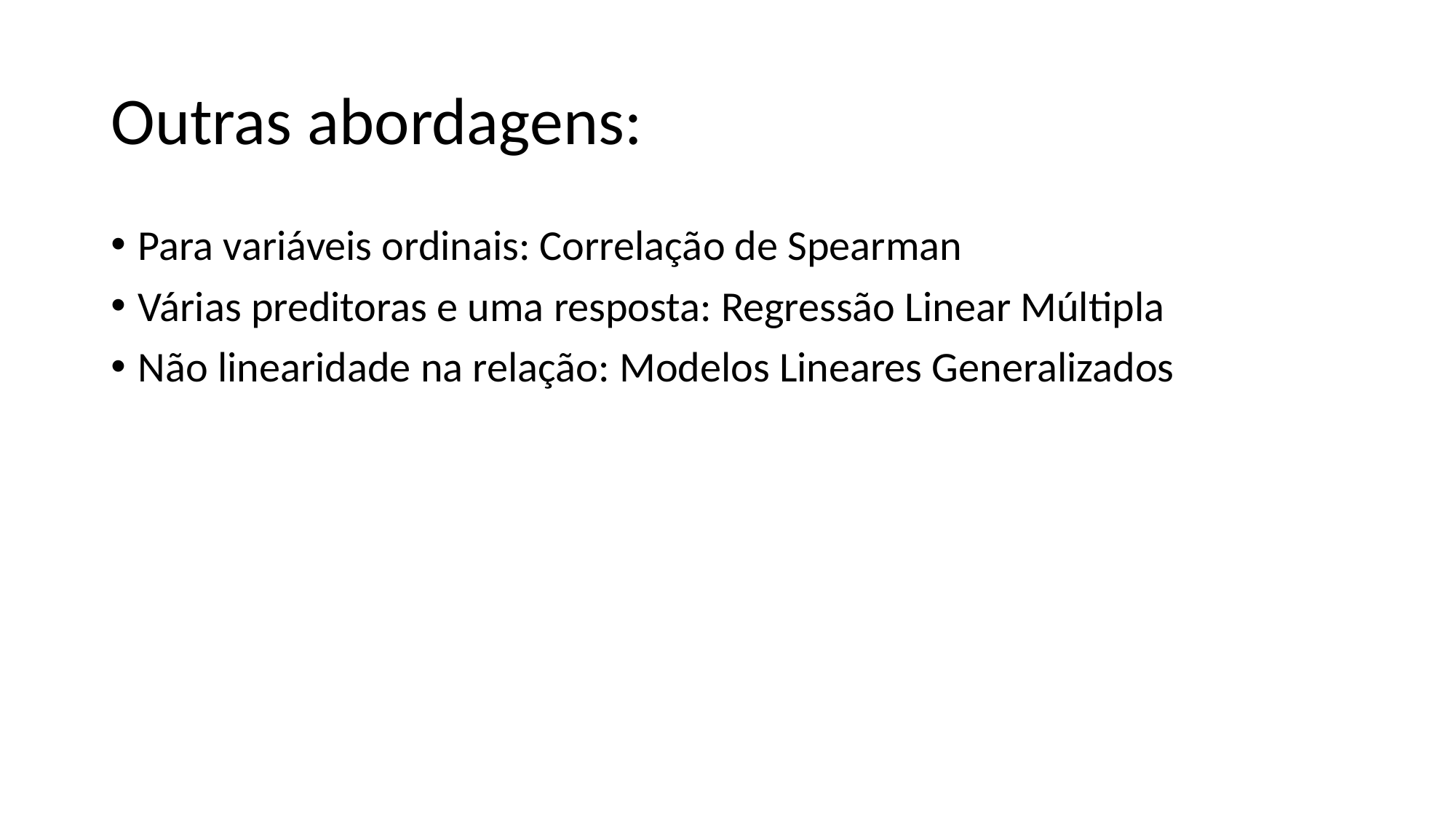

# Outras abordagens:
Para variáveis ordinais: Correlação de Spearman
Várias preditoras e uma resposta: Regressão Linear Múltipla
Não linearidade na relação: Modelos Lineares Generalizados